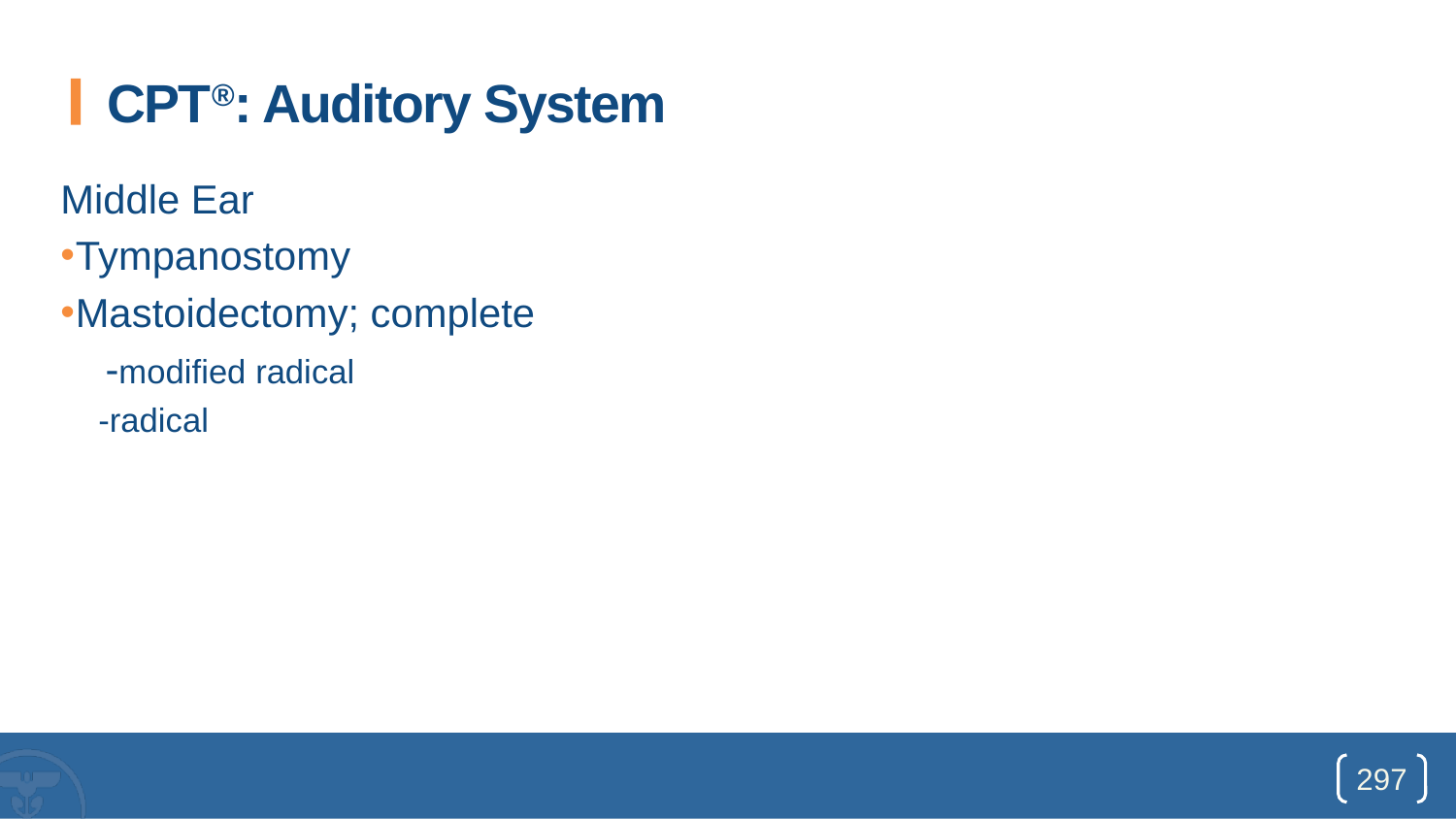

# CPT®: Auditory System
Middle Ear
Tympanostomy
Mastoidectomy; complete
    -modified radical
    -radical
297